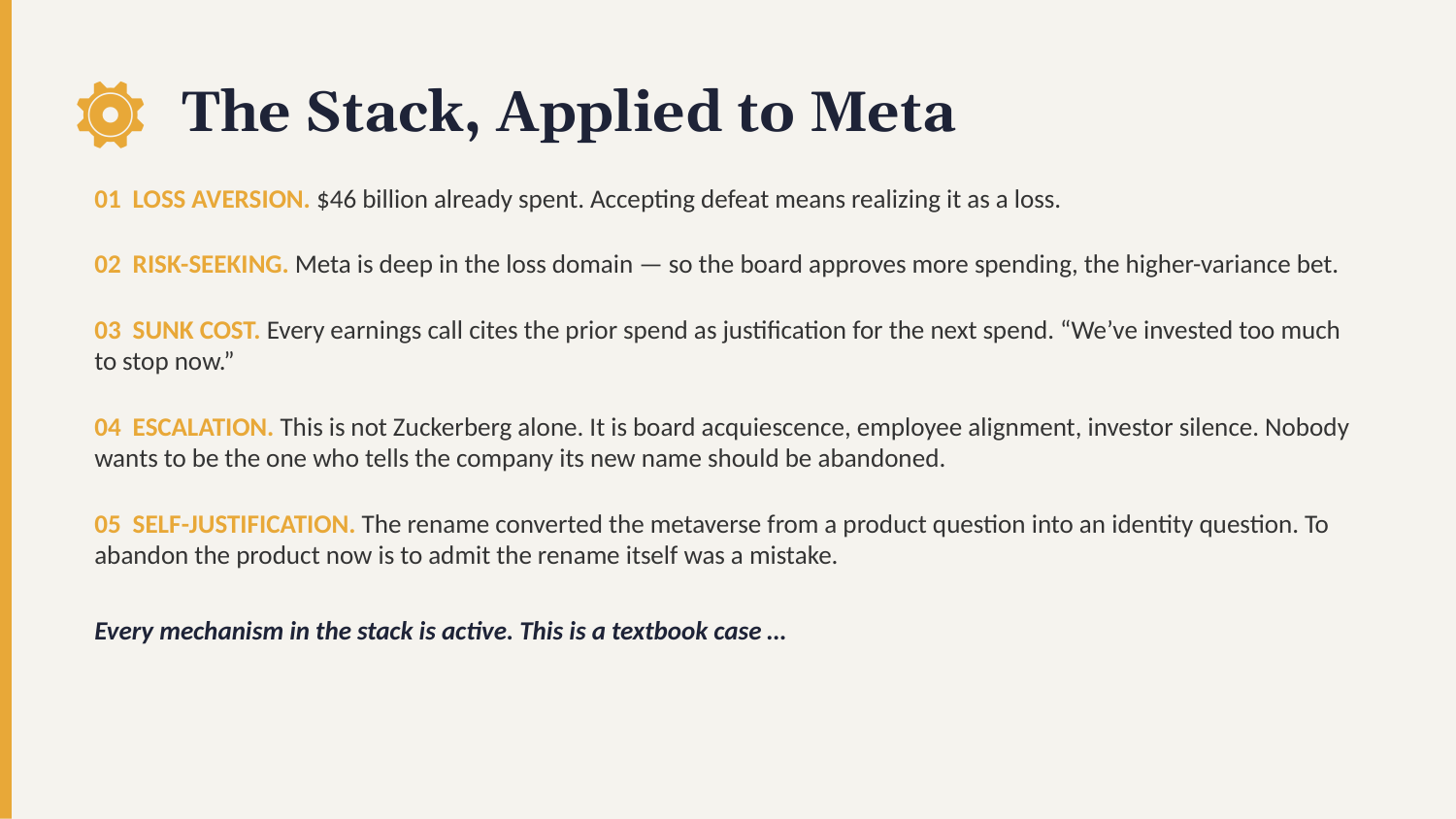

⚙
The Stack, Applied to Meta
01  LOSS AVERSION. $46 billion already spent. Accepting defeat means realizing it as a loss.

02  RISK-SEEKING. Meta is deep in the loss domain — so the board approves more spending, the higher-variance bet.

03  SUNK COST. Every earnings call cites the prior spend as justification for the next spend. “We’ve invested too much to stop now.”

04  ESCALATION. This is not Zuckerberg alone. It is board acquiescence, employee alignment, investor silence. Nobody wants to be the one who tells the company its new name should be abandoned.

05  SELF-JUSTIFICATION. The rename converted the metaverse from a product question into an identity question. To abandon the product now is to admit the rename itself was a mistake.

Every mechanism in the stack is active. This is a textbook case …